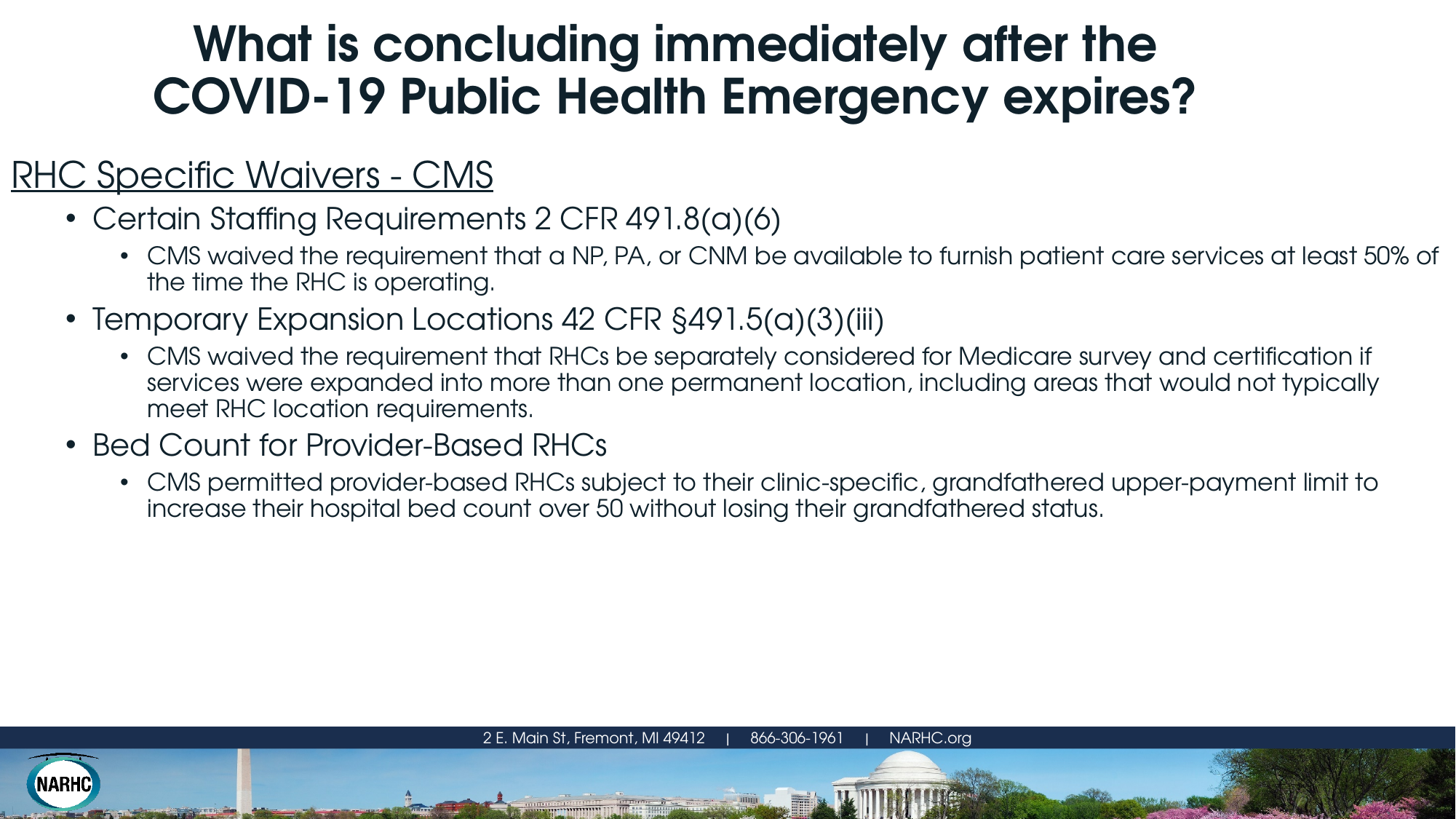

What is concluding immediately after the
COVID-19 Public Health Emergency expires?
RHC Specific Waivers - CMS
Certain Staffing Requirements 2 CFR 491.8(a)(6)
CMS waived the requirement that a NP, PA, or CNM be available to furnish patient care services at least 50% of the time the RHC is operating.
Temporary Expansion Locations 42 CFR §491.5(a)(3)(iii)
CMS waived the requirement that RHCs be separately considered for Medicare survey and certification if services were expanded into more than one permanent location, including areas that would not typically meet RHC location requirements.
Bed Count for Provider-Based RHCs
CMS permitted provider-based RHCs subject to their clinic-specific, grandfathered upper-payment limit to increase their hospital bed count over 50 without losing their grandfathered status.